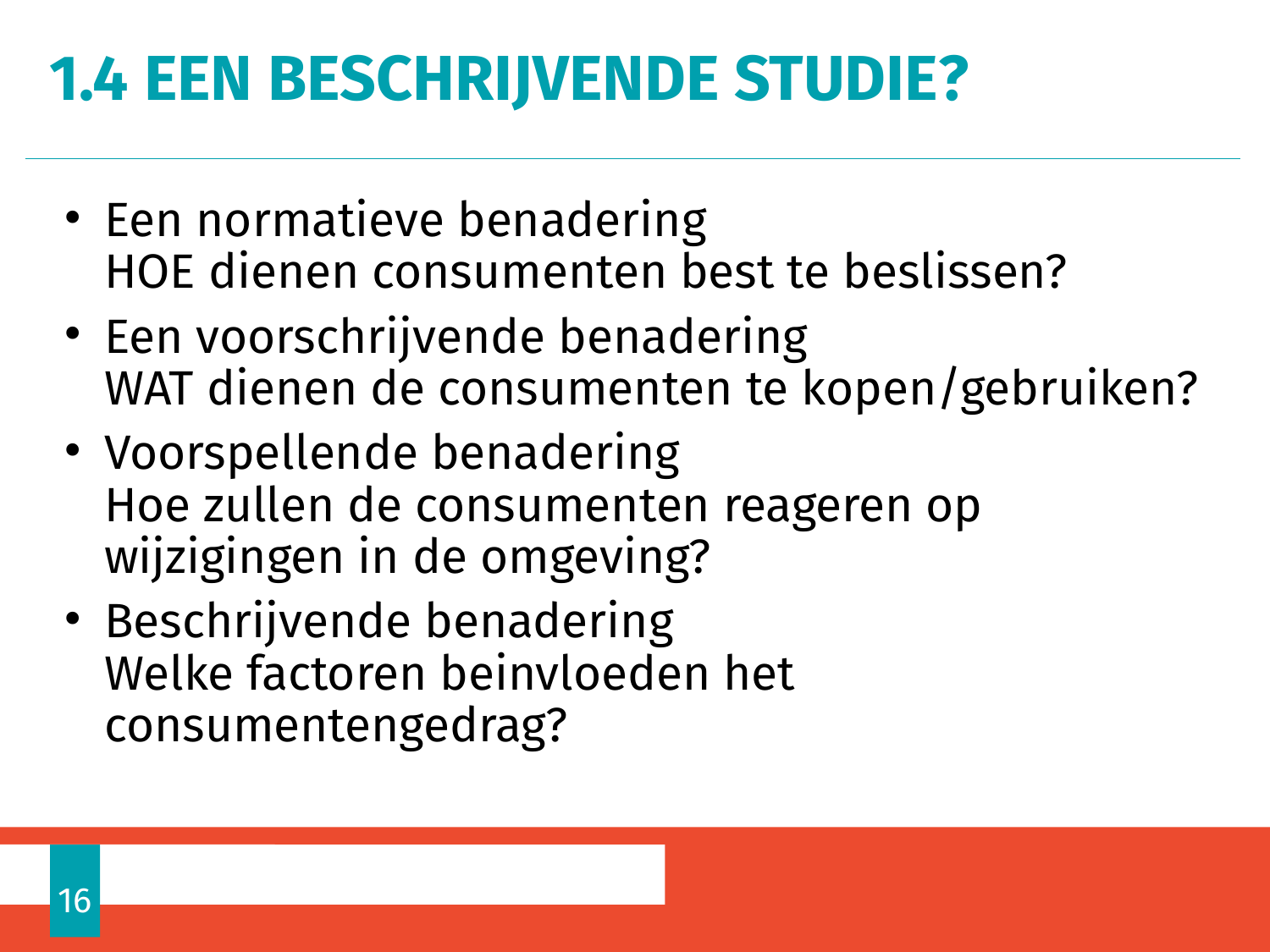

# 1.4 Een beschrijvende studie?
Een normatieve benadering
HOE dienen consumenten best te beslissen?
Een voorschrijvende benadering
WAT dienen de consumenten te kopen/gebruiken?
Voorspellende benadering
Hoe zullen de consumenten reageren op wijzigingen in de omgeving?
Beschrijvende benadering
Welke factoren beinvloeden het consumentengedrag?

16